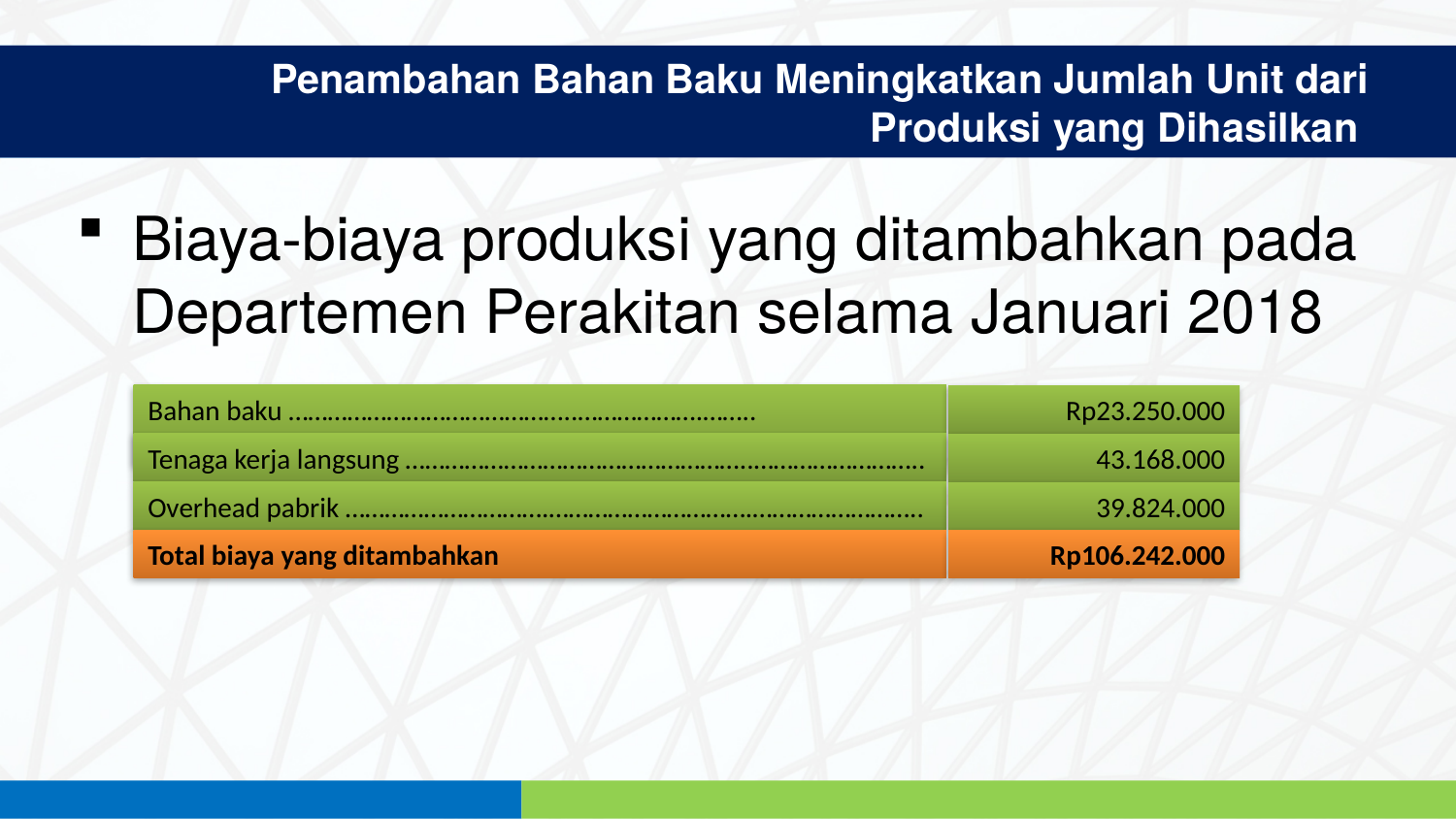

Penambahan Bahan Baku Meningkatkan Jumlah Unit dari Produksi yang Dihasilkan
Biaya-biaya produksi yang ditambahkan pada Departemen Perakitan selama Januari 2018

Bahan baku ……………………………………..……………….……..………………………
Rp23.250.000
Tenaga kerja langsung ……………………………………………..……………………..
43.168.000
Overhead pabrik ………………………….………………………….……………………..
39.824.000
Total biaya yang ditambahkan
Rp106.242.000